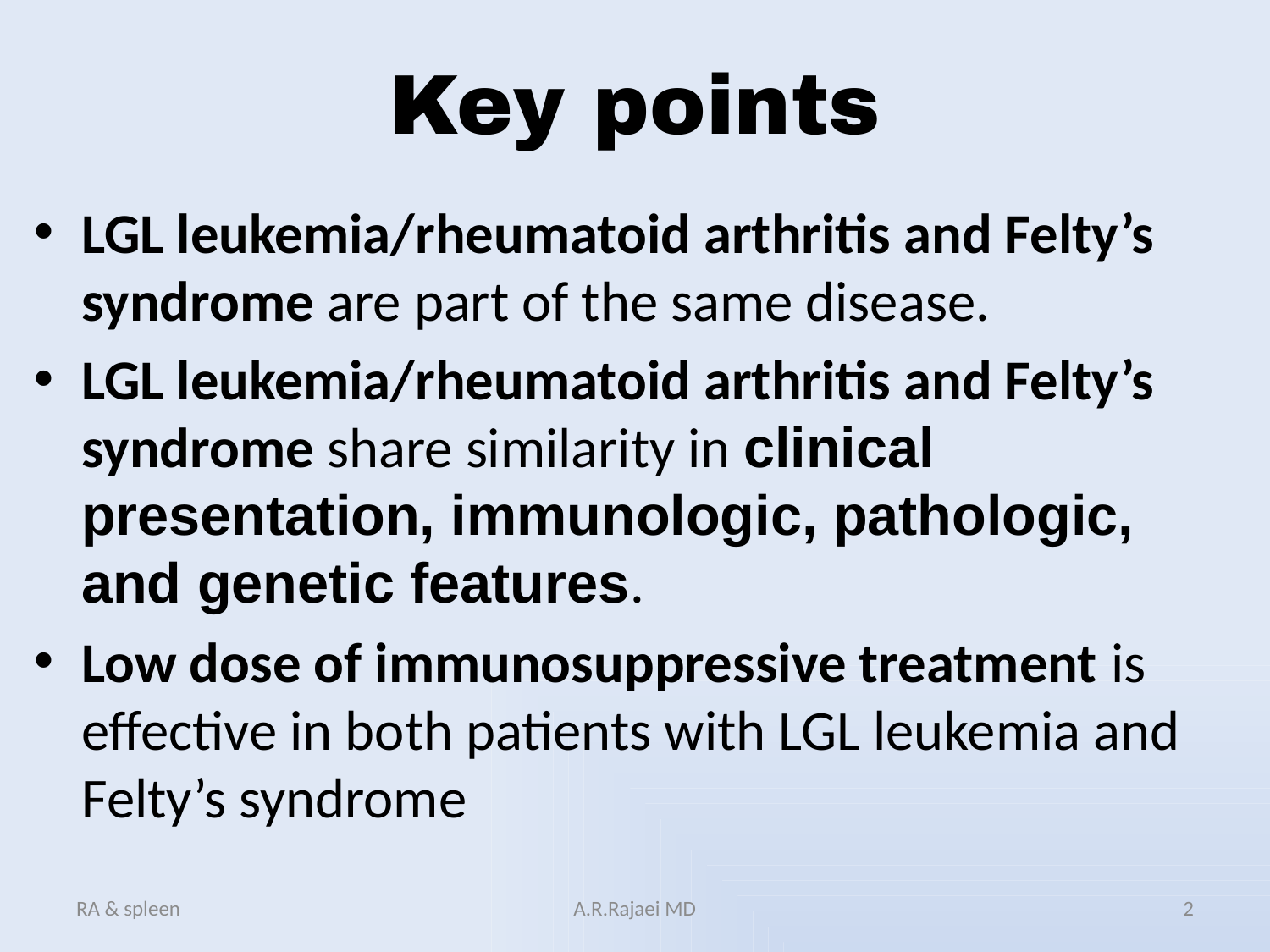

# Key points
LGL leukemia/rheumatoid arthritis and Felty’s syndrome are part of the same disease.
LGL leukemia/rheumatoid arthritis and Felty’s syndrome share similarity in clinical presentation, immunologic, pathologic, and genetic features.
Low dose of immunosuppressive treatment is effective in both patients with LGL leukemia and Felty’s syndrome
RA & spleen
A.R.Rajaei MD
2